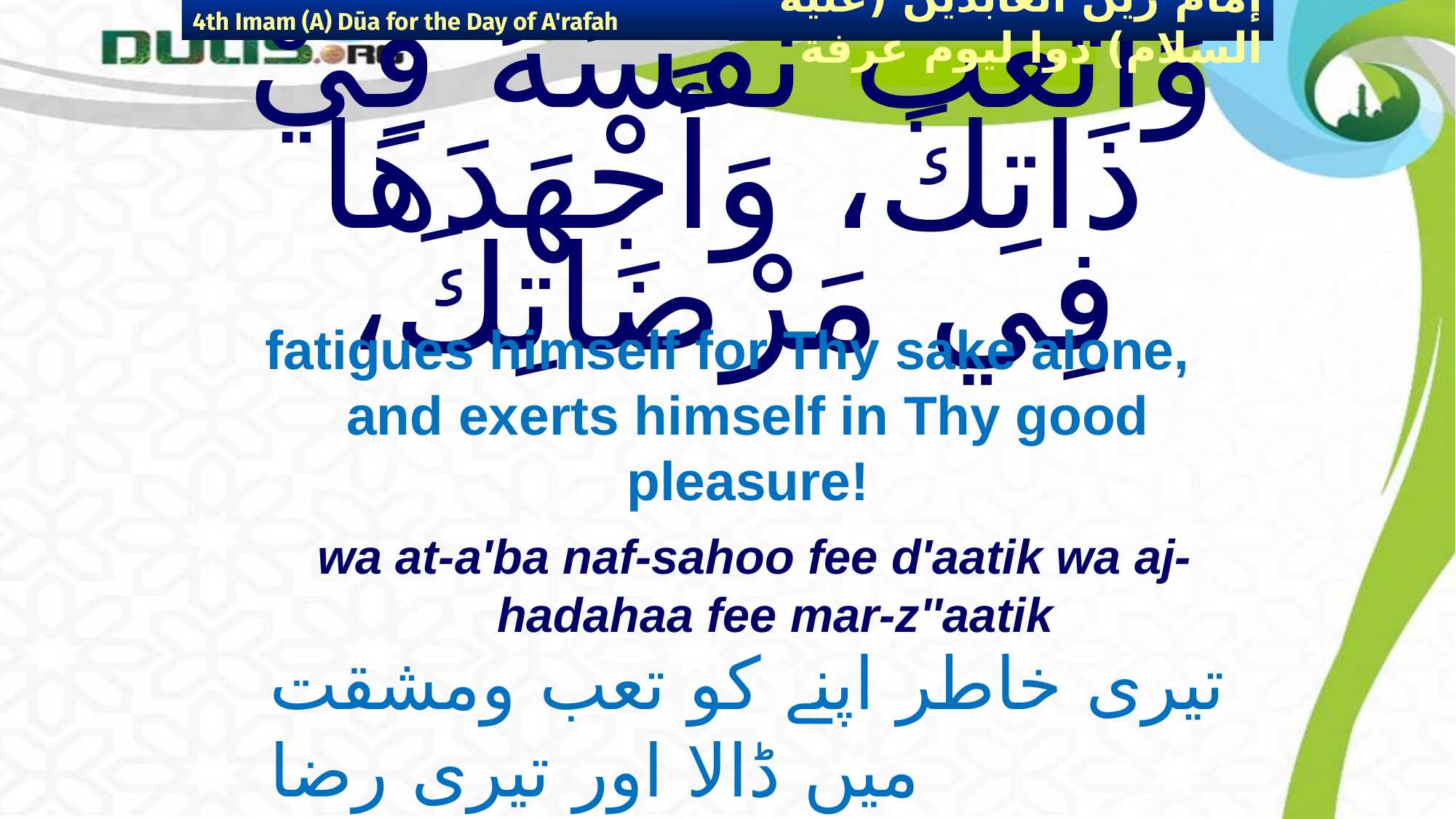

4th Imam (A) Dūa for the Day of A'rafah
إمام زين العابدين (عليه السلام) دوا ليوم عرفة
# وَأَتْعَبَ نَفْسَهُ فِيْ ذَاتِكَ، وَأَجْهَدَهَا فِي مَرْضَاتِكَ،
fatigues himself for Thy sake alone, and exerts himself in Thy good pleasure!
wa at-a'ba naf-sahoo fee d'aatik wa aj-hadahaa fee mar-z''aatik
تیری خاطر اپنے کو تعب ومشقت میں ڈالا اور تیری رضا
              مندیوں کے لیے سختیوں کو جھیلا